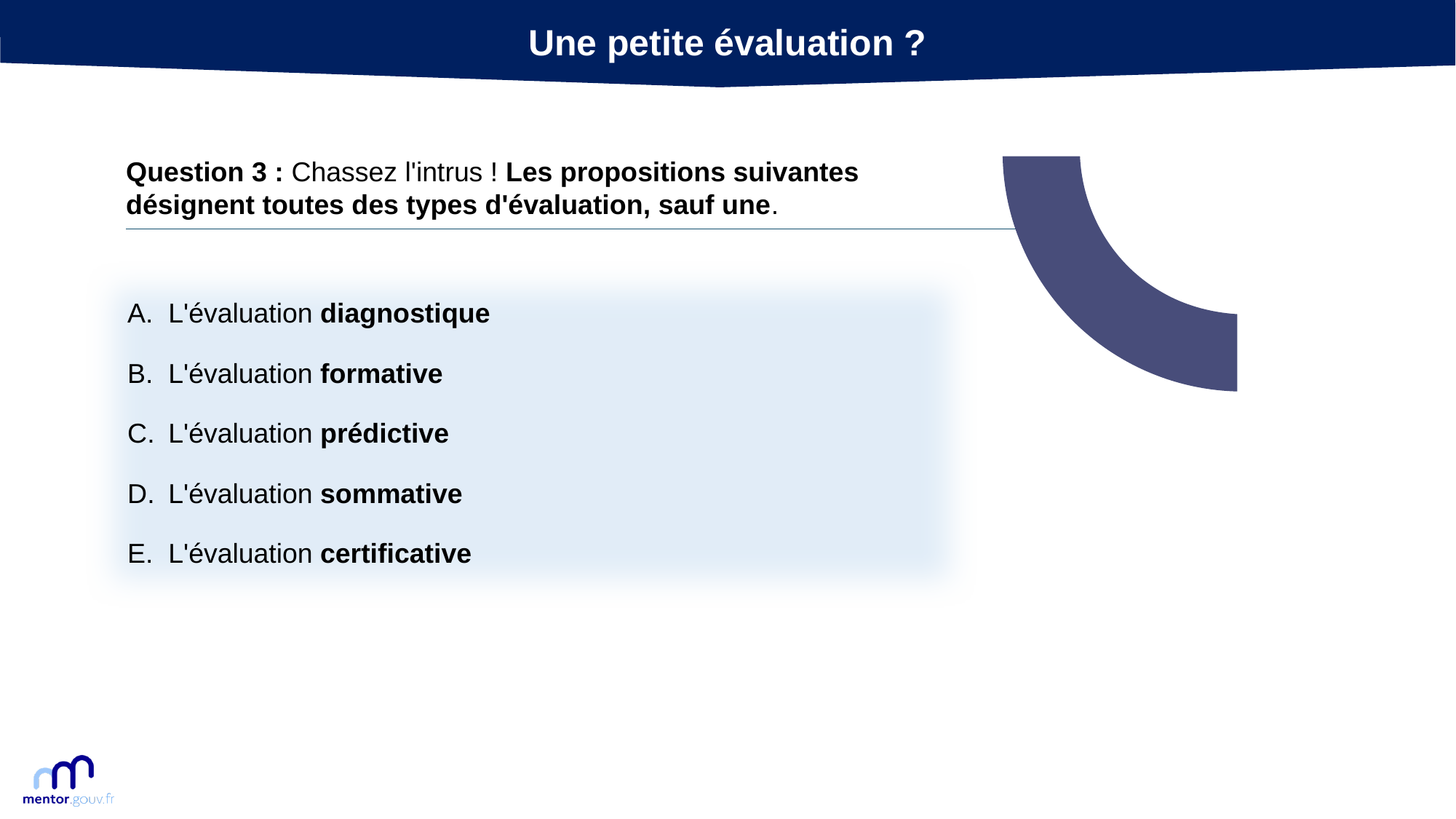

Une petite évaluation ?

Question 3 : Chassez l'intrus ! Les propositions suivantes désignent toutes des types d'évaluation, sauf une.

L'évaluation diagnostique
L'évaluation formative
L'évaluation prédictive
L'évaluation sommative
L'évaluation certificative